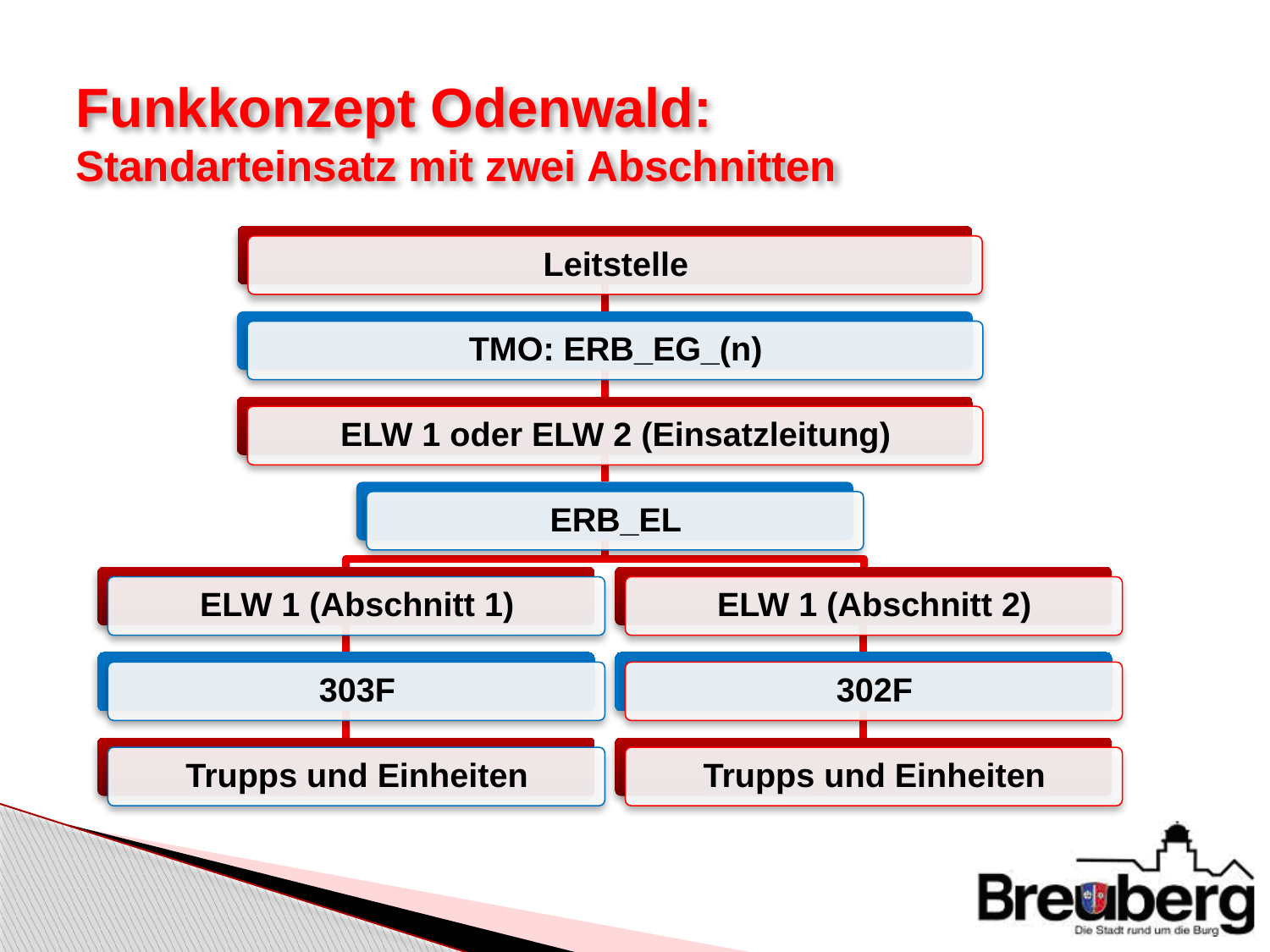

# Funkkonzept Odenwald: Standarteinsatz mit zwei Abschnitten
Leitstelle
TMO: ERB_EG_(n)
ELW 1 oder ELW 2 (Einsatzleitung)
ERB_EL
ELW 1 (Abschnitt 1)
303F
Trupps und Einheiten
ELW 1 (Abschnitt 2)
302F
Trupps und Einheiten